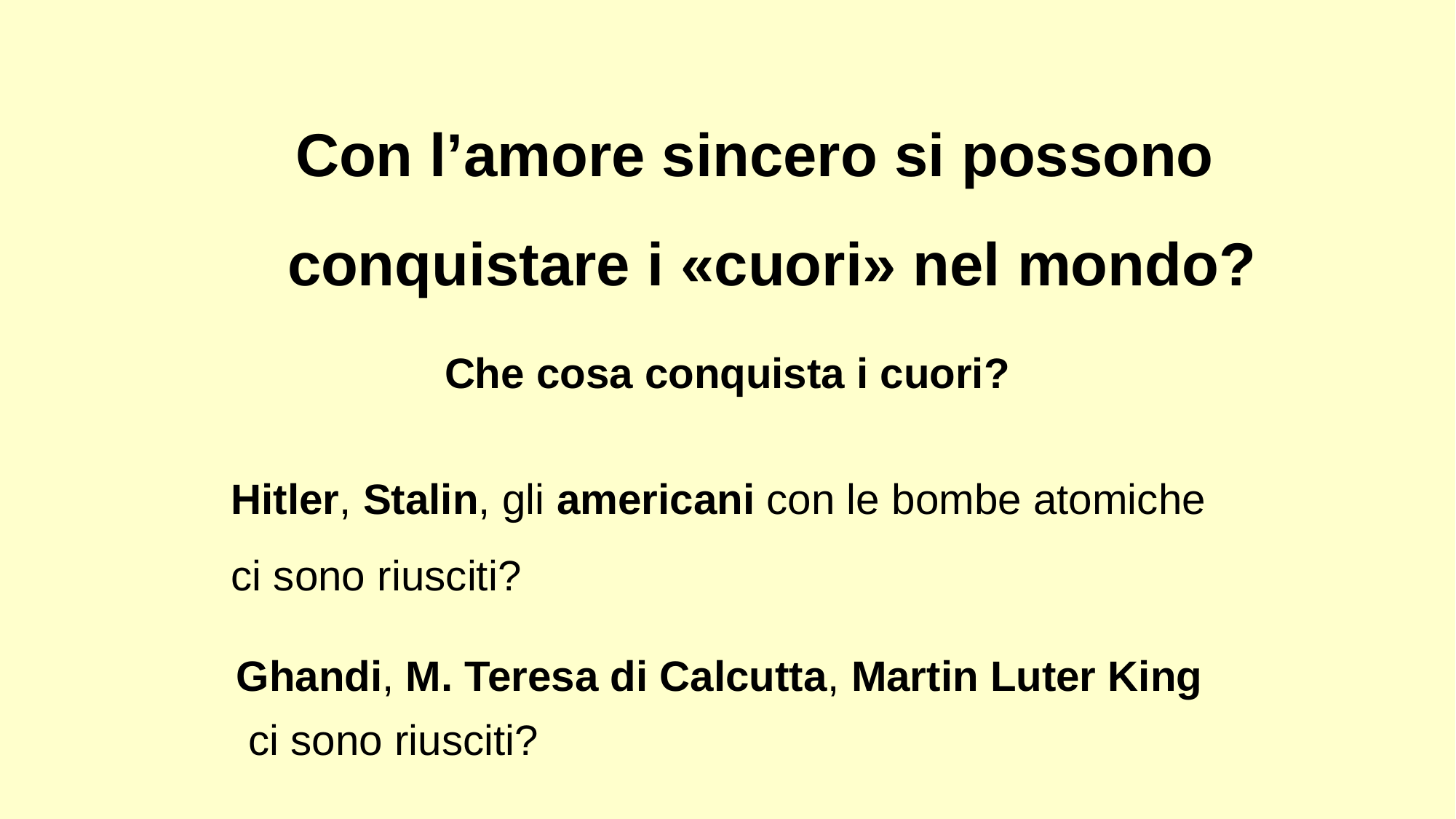

Con l’amore sincero si possono conquistare i «cuori» nel mondo?
Che cosa conquista i cuori?
Hitler, Stalin, gli americani con le bombe atomiche ci sono riusciti?
Ghandi, M. Teresa di Calcutta, Martin Luter King
 ci sono riusciti?